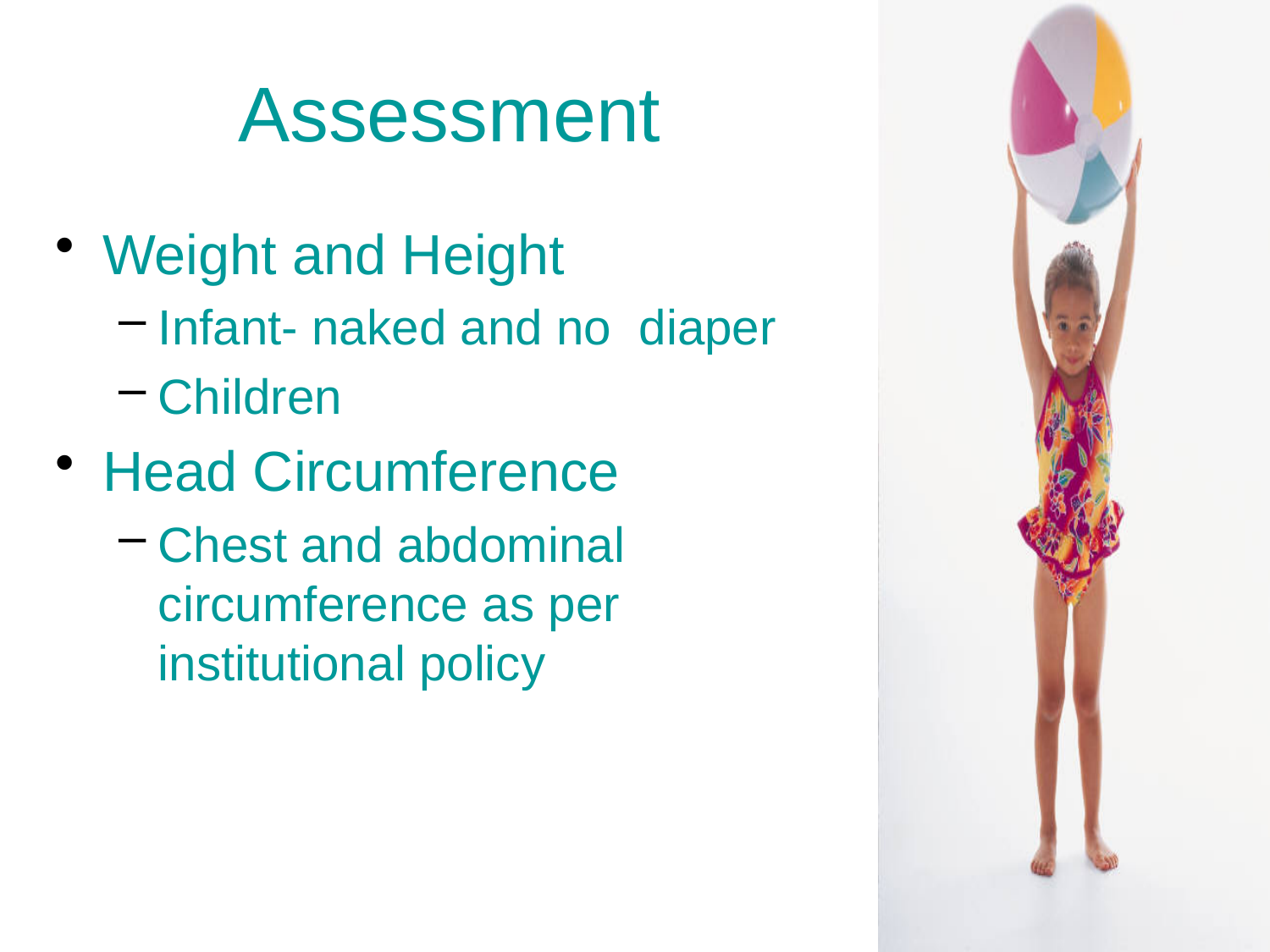

# Assessment
Weight and Height
Infant- naked and no  diaper
Children
Head Circumference
Chest and abdominal circumference as per institutional policy